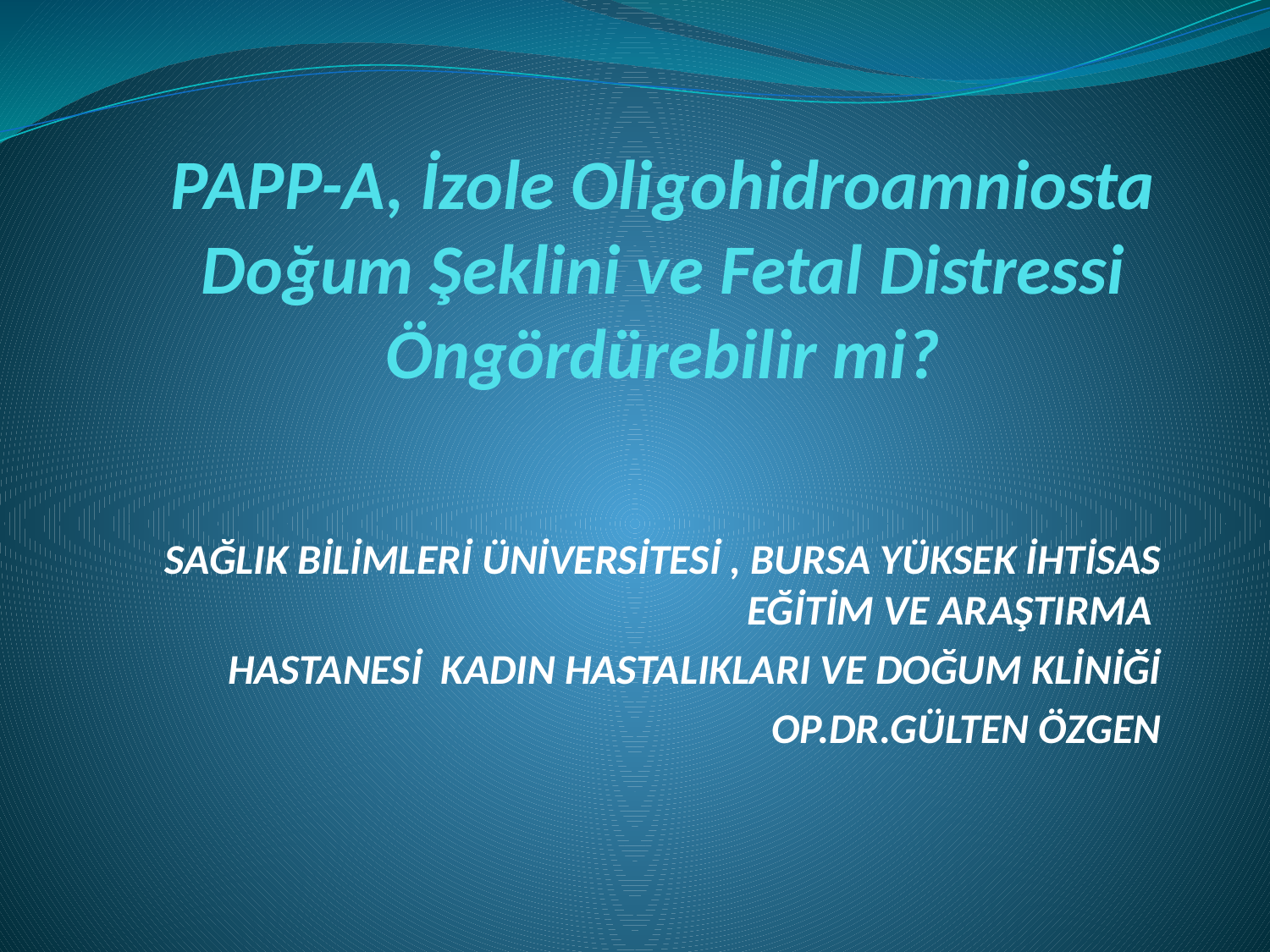

# PAPP-A, İzole Oligohidroamniosta Doğum Şeklini ve Fetal Distressi Öngördürebilir mi?
SAĞLIK BİLİMLERİ ÜNİVERSİTESİ , BURSA YÜKSEK İHTİSAS EĞİTİM VE ARAŞTIRMA
      HASTANESİ  KADIN HASTALIKLARI VE DOĞUM KLİNİĞİ
      OP.DR.GÜLTEN ÖZGEN